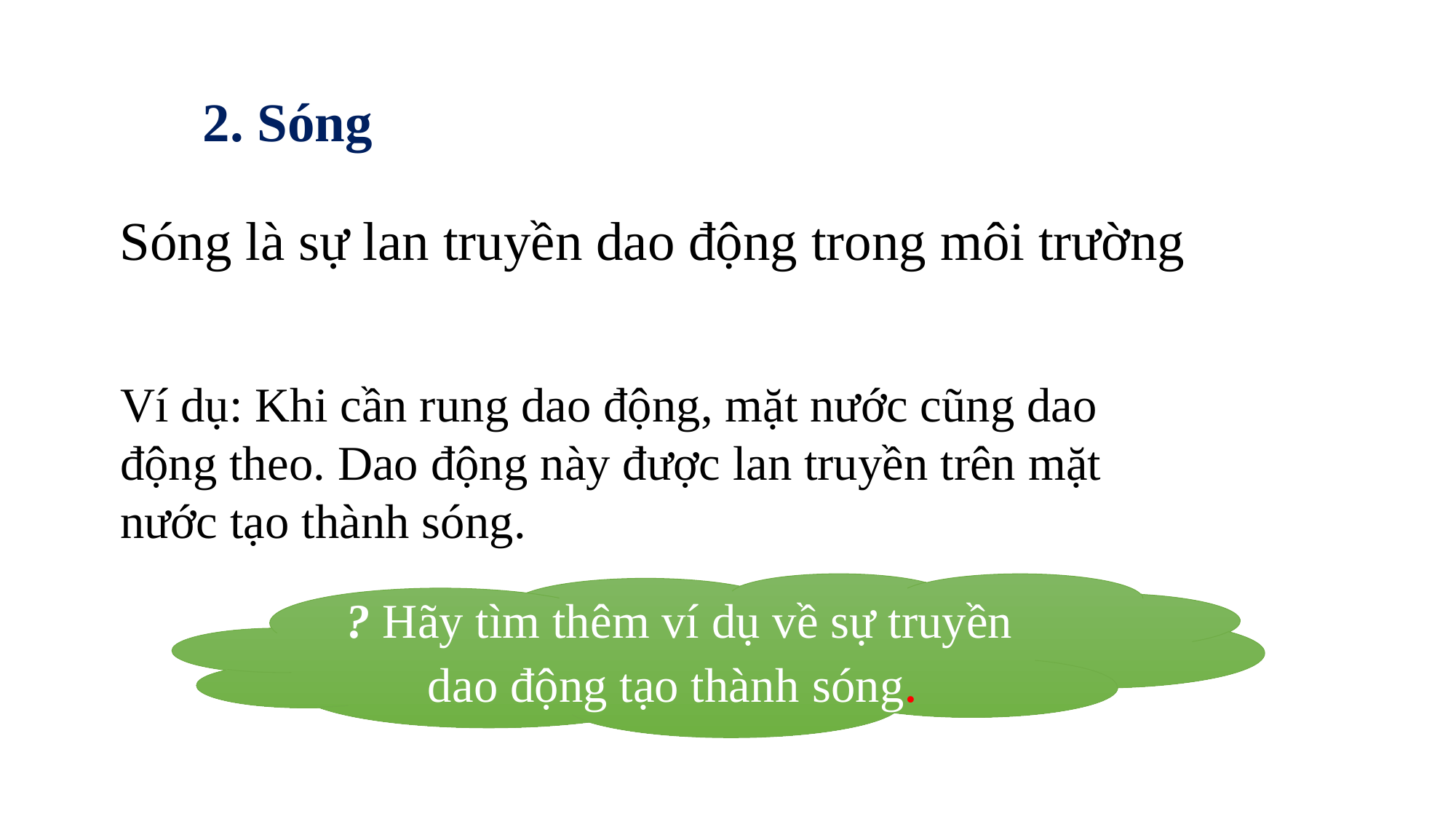

2. Sóng
Sóng là sự lan truyền dao động trong môi trường
Ví dụ: Khi cần rung dao động, mặt nước cũng dao động theo. Dao động này được lan truyền trên mặt nước tạo thành sóng.
? Hãy tìm thêm ví dụ về sự truyền dao động tạo thành sóng.